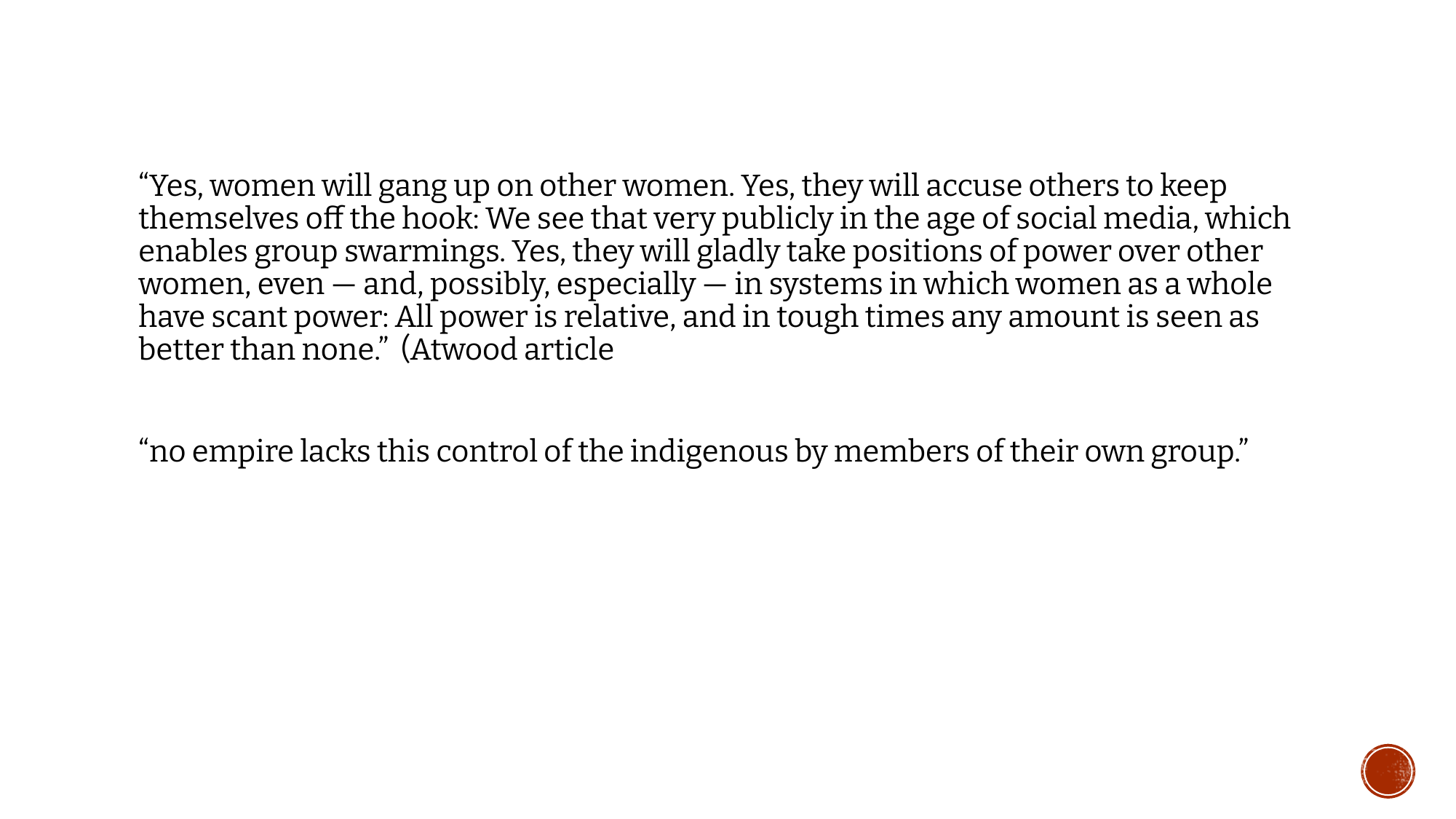

“Yes, women will gang up on other women. Yes, they will accuse others to keep themselves off the hook: We see that very publicly in the age of social media, which enables group swarmings. Yes, they will gladly take positions of power over other women, even — and, possibly, especially — in systems in which women as a whole have scant power: All power is relative, and in tough times any amount is seen as better than none.”  (Atwood article

“no empire lacks this control of the indigenous by members of their own group.”